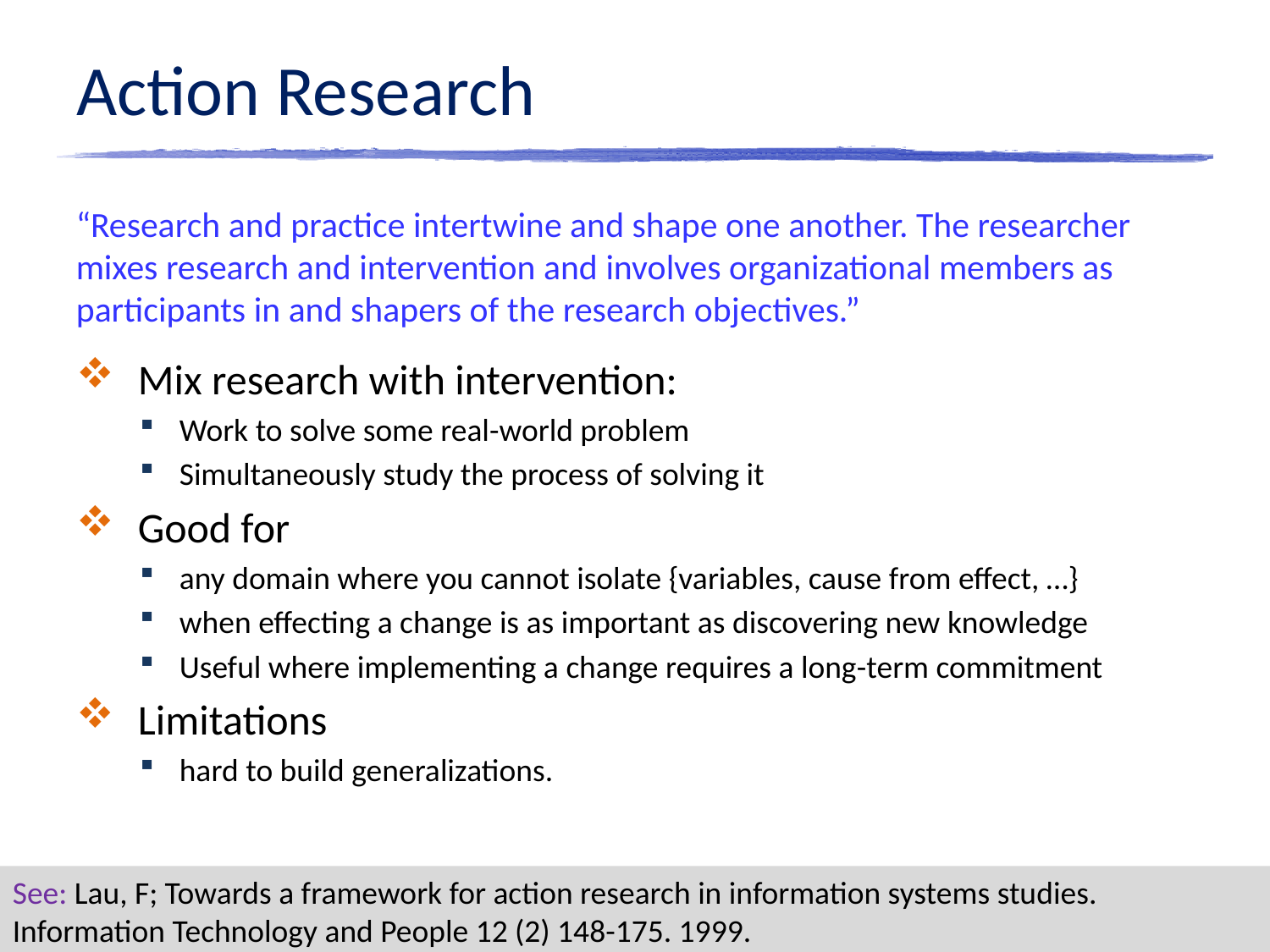

# Action Research
“Research and practice intertwine and shape one another. The researcher mixes research and intervention and involves organizational members as participants in and shapers of the research objectives.”
Mix research with intervention:
Work to solve some real-world problem
Simultaneously study the process of solving it
Good for
any domain where you cannot isolate {variables, cause from effect, …}
when effecting a change is as important as discovering new knowledge
Useful where implementing a change requires a long-term commitment
Limitations
hard to build generalizations.
See: Lau, F; Towards a framework for action research in information systems studies.
Information Technology and People 12 (2) 148-175. 1999.